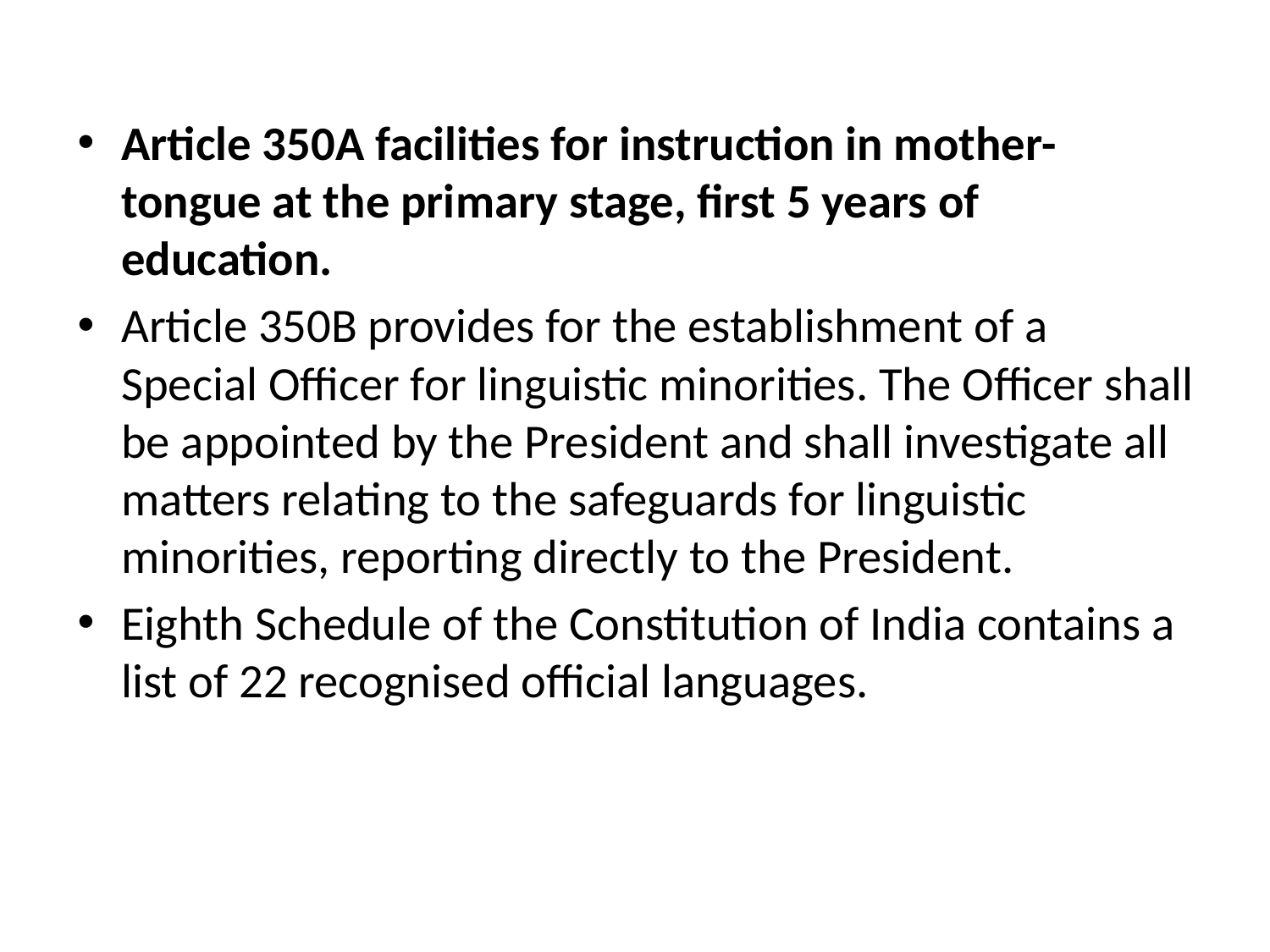

Article 350A facilities for instruction in mother-tongue at the primary stage, first 5 years of education.
Article 350B provides for the establishment of a Special Officer for linguistic minorities. The Officer shall be appointed by the President and shall investigate all matters relating to the safeguards for linguistic minorities, reporting directly to the President.
Eighth Schedule of the Constitution of India contains a list of 22 recognised official languages.